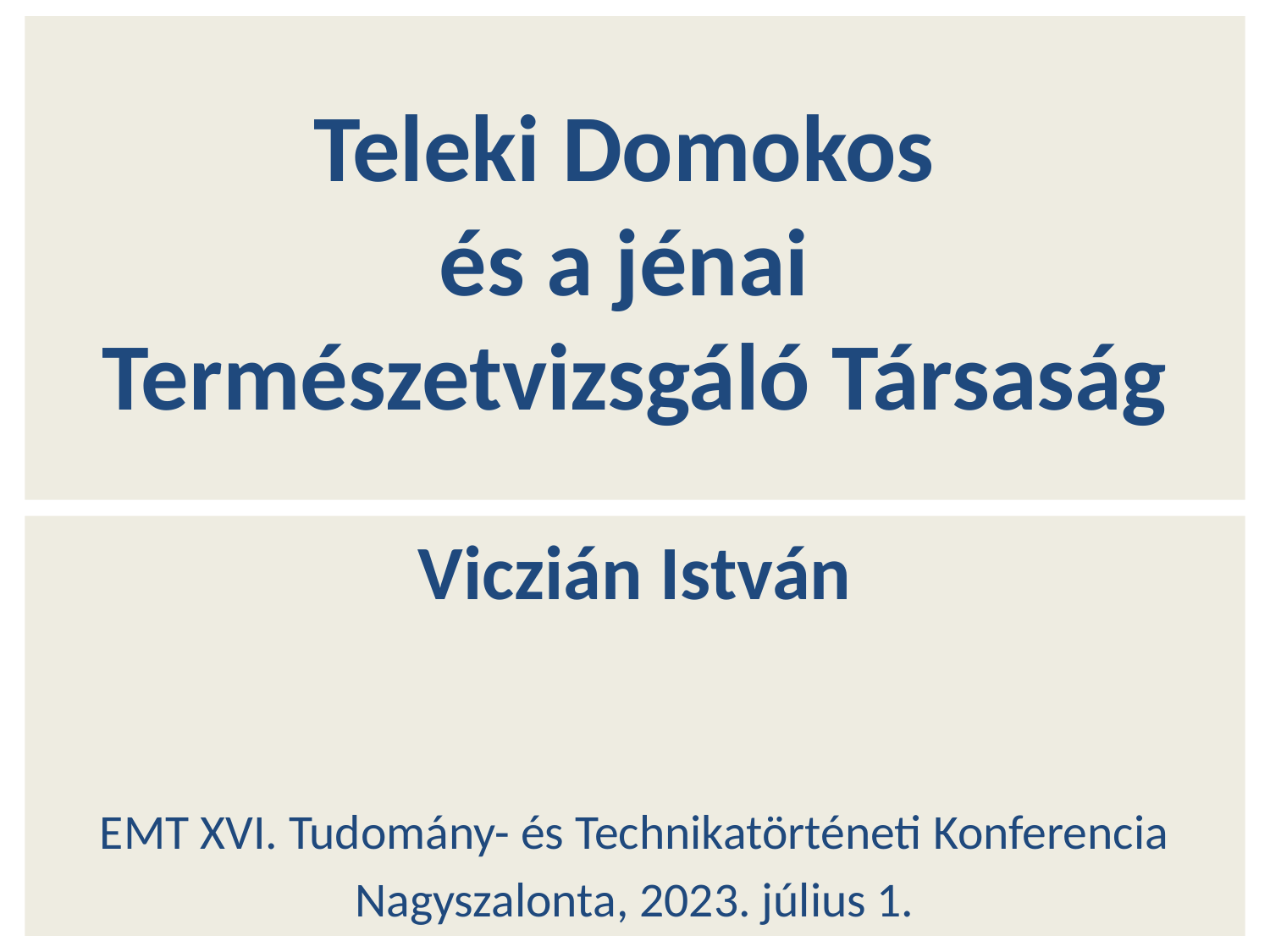

# Teleki Domokos és a jénai Természetvizsgáló Társaság
Viczián István

EMT XVI. Tudomány- és Technikatörténeti Konferencia
Nagyszalonta, 2023. július 1.